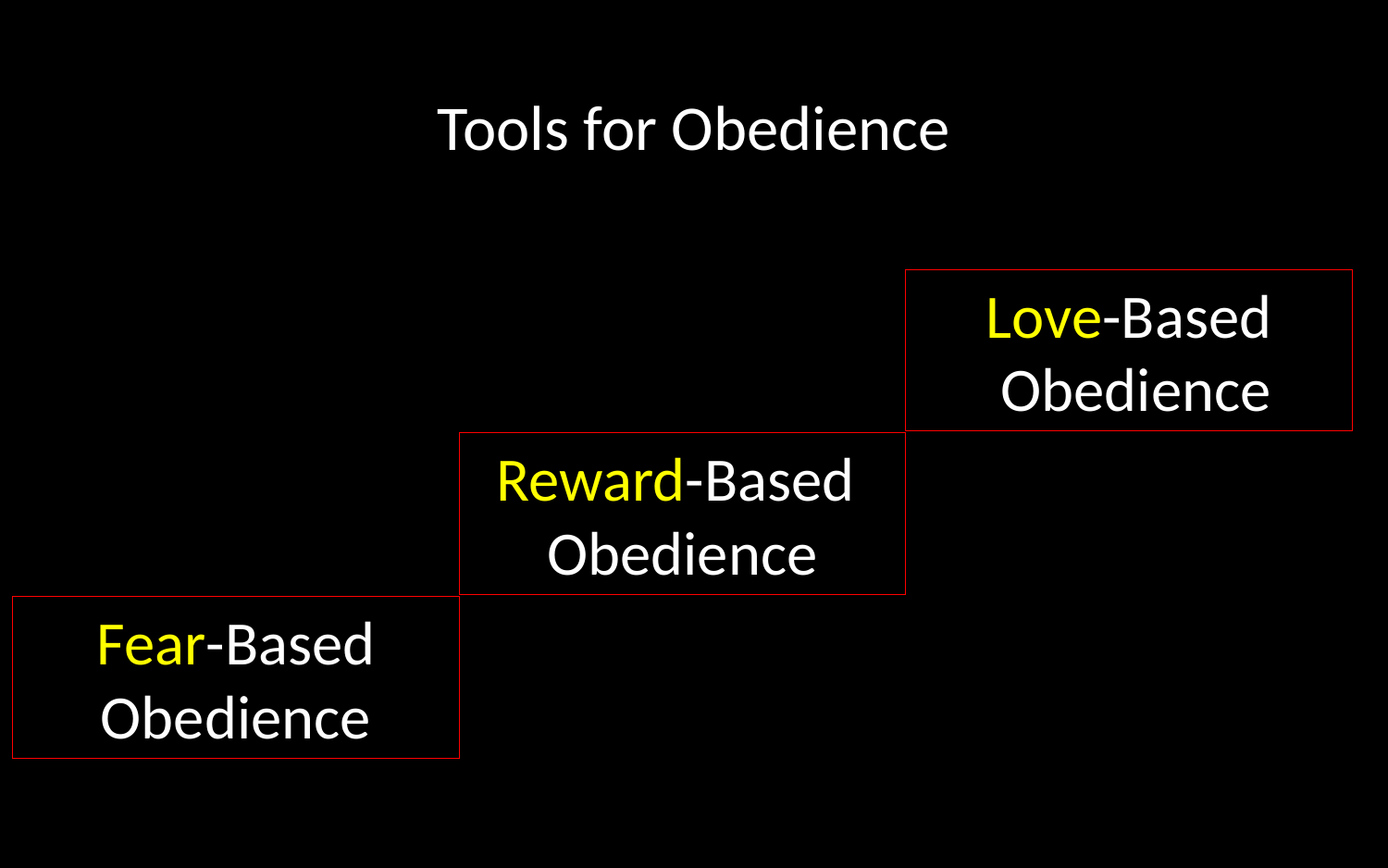

# Tools for Obedience
Love-Based
 Obedience
Reward-Based
Obedience
Fear-Based Obedience